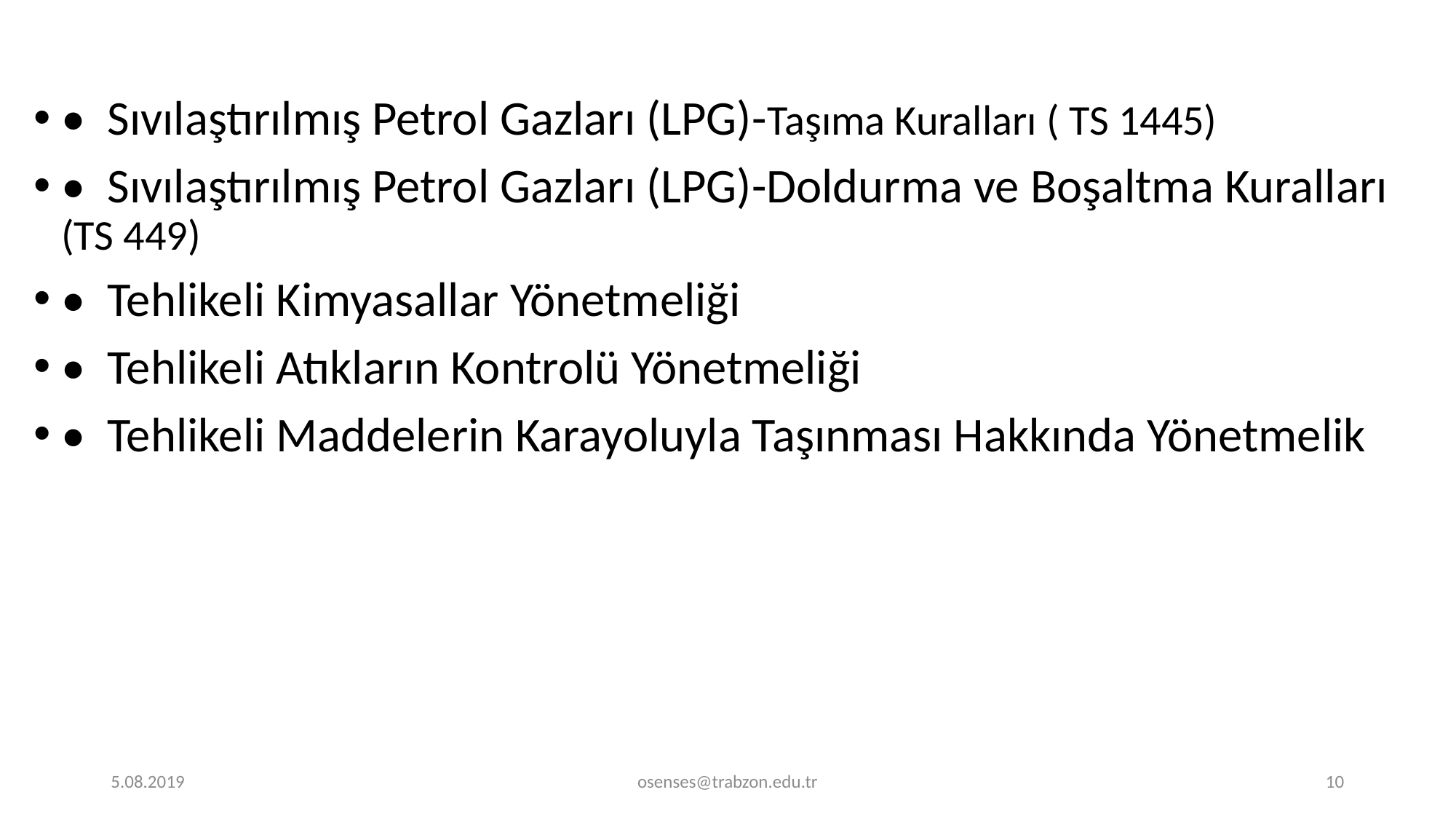

•  Sıvılaştırılmış Petrol Gazları (LPG)-Taşıma Kuralları ( TS 1445)
•  Sıvılaştırılmış Petrol Gazları (LPG)-Doldurma ve Boşaltma Kuralları  (TS 449)
•  Tehlikeli Kimyasallar Yönetmeliği
•  Tehlikeli Atıkların Kontrolü Yönetmeliği
•  Tehlikeli Maddelerin Karayoluyla Taşınması Hakkında Yönetmelik

5.08.2019
osenses@trabzon.edu.tr
10